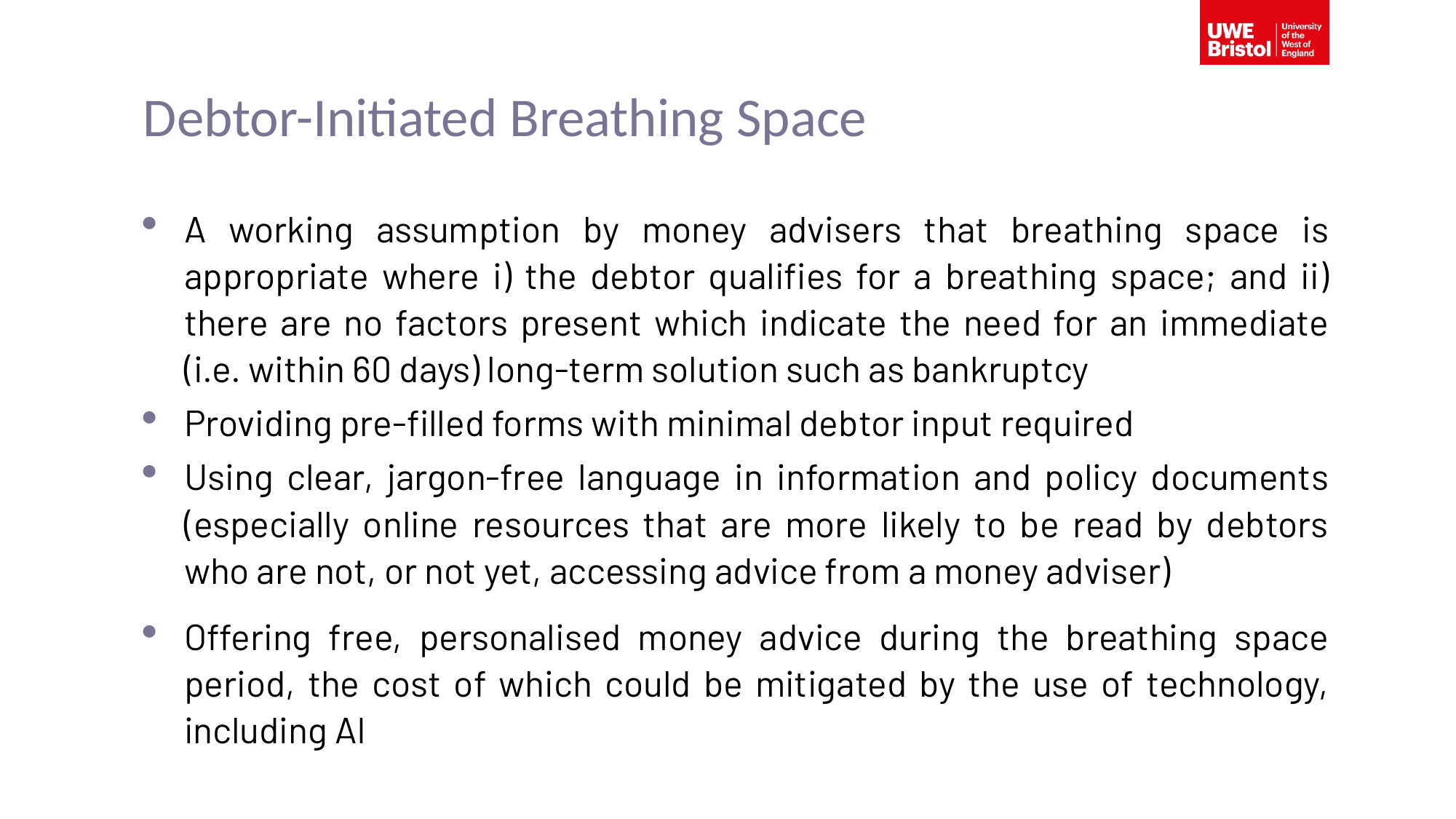

# Debtor-Initiated Breathing Space
A working assumption by money advisers that breathing space is appropriate where i) the debtor qualifies for a breathing space; and ii) there are no factors present which indicate the need for an immediate (i.e. within 60 days) long-term solution such as bankruptcy
Providing pre-filled forms with minimal debtor input required
Using clear, jargon-free language in information and policy documents (especially online resources that are more likely to be read by debtors who are not, or not yet, accessing advice from a money adviser)
Offering free, personalised money advice during the breathing space period, the cost of which could be mitigated by the use of technology, including AI